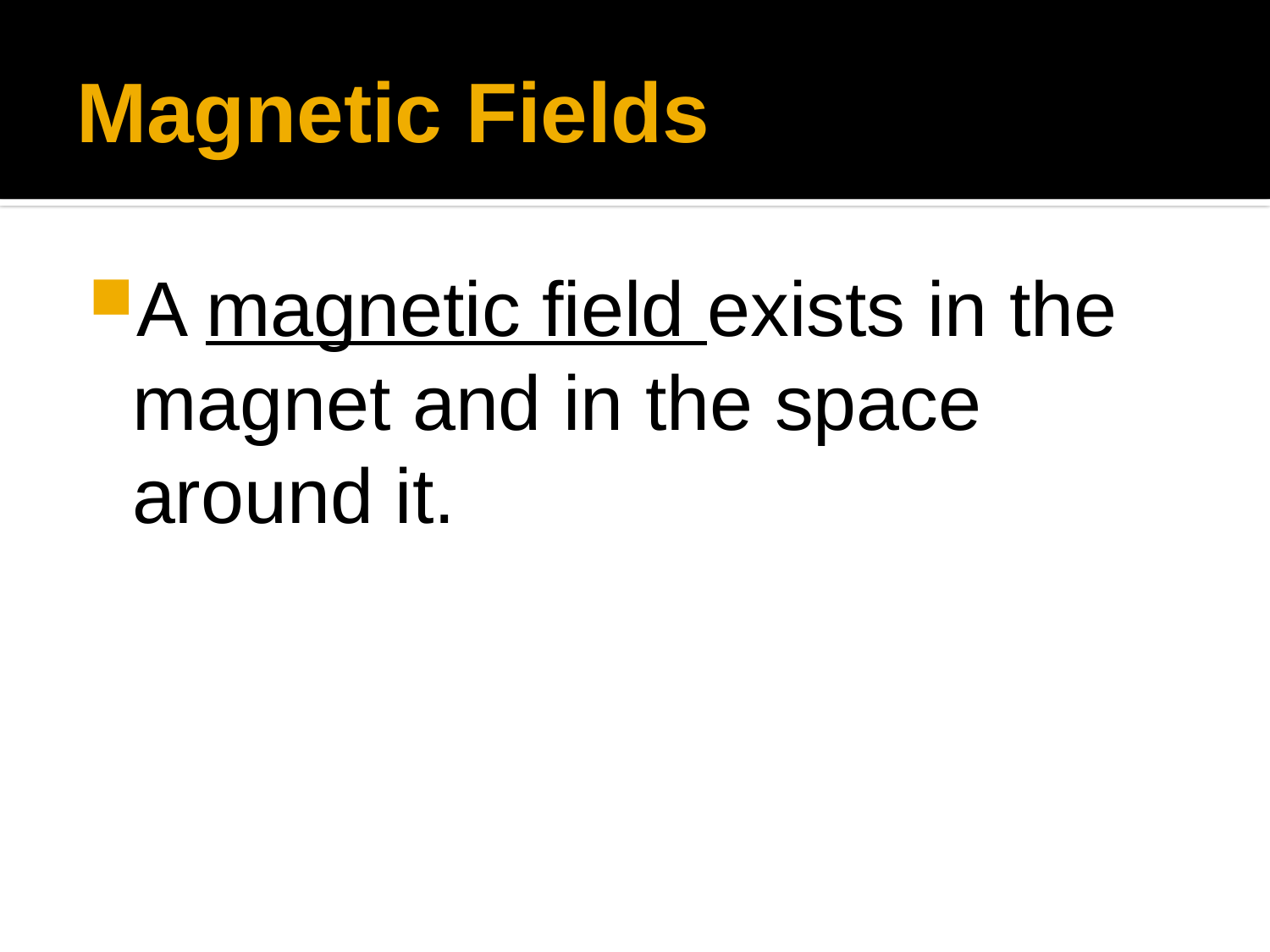

# Magnetic Fields
A magnetic field exists in the magnet and in the space around it.